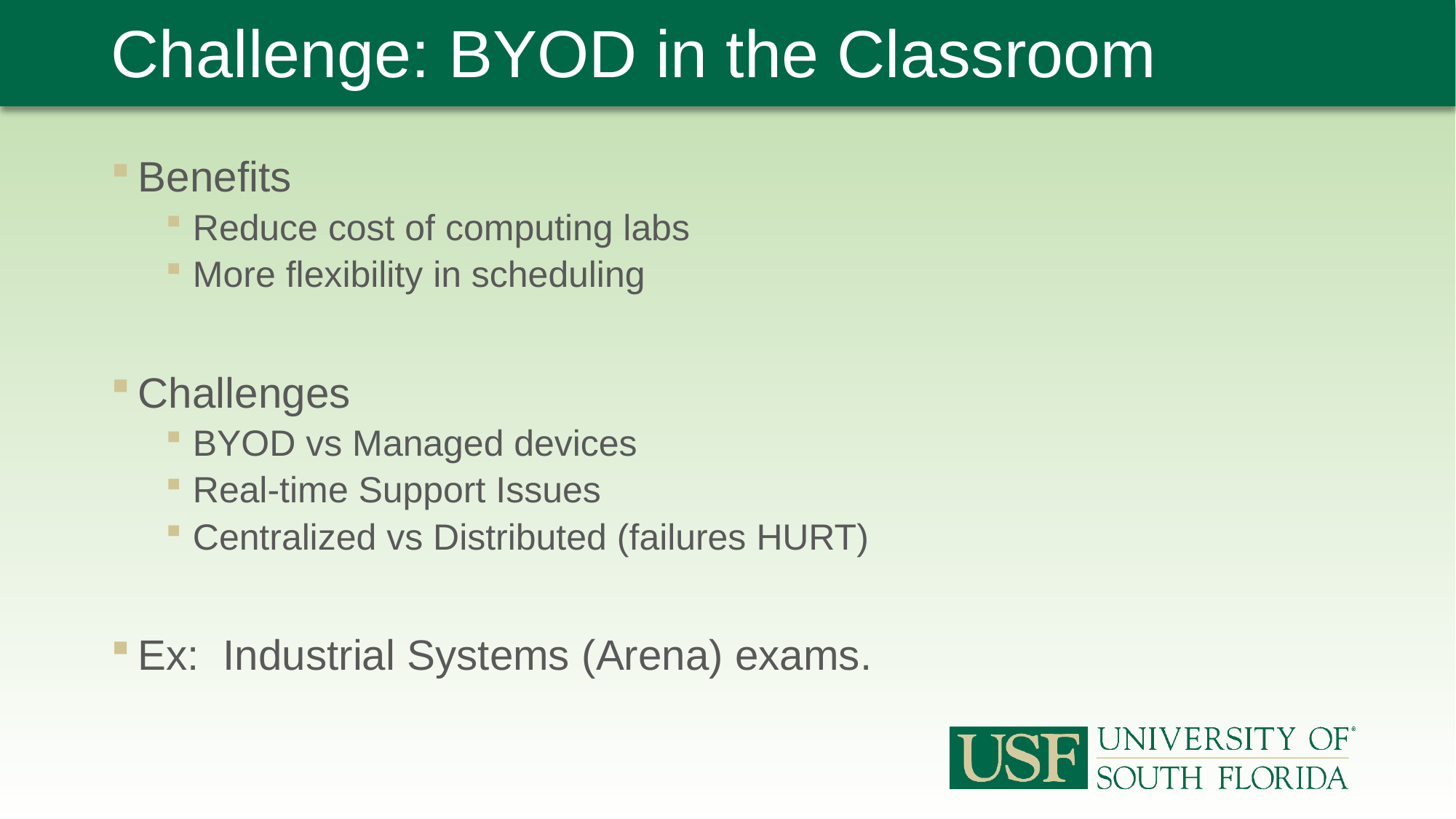

# Challenge: BYOD in the Classroom
Benefits
Reduce cost of computing labs
More flexibility in scheduling

Challenges
BYOD vs Managed devices
Real-time Support Issues
Centralized vs Distributed (failures HURT)

Ex:  Industrial Systems (Arena) exams.